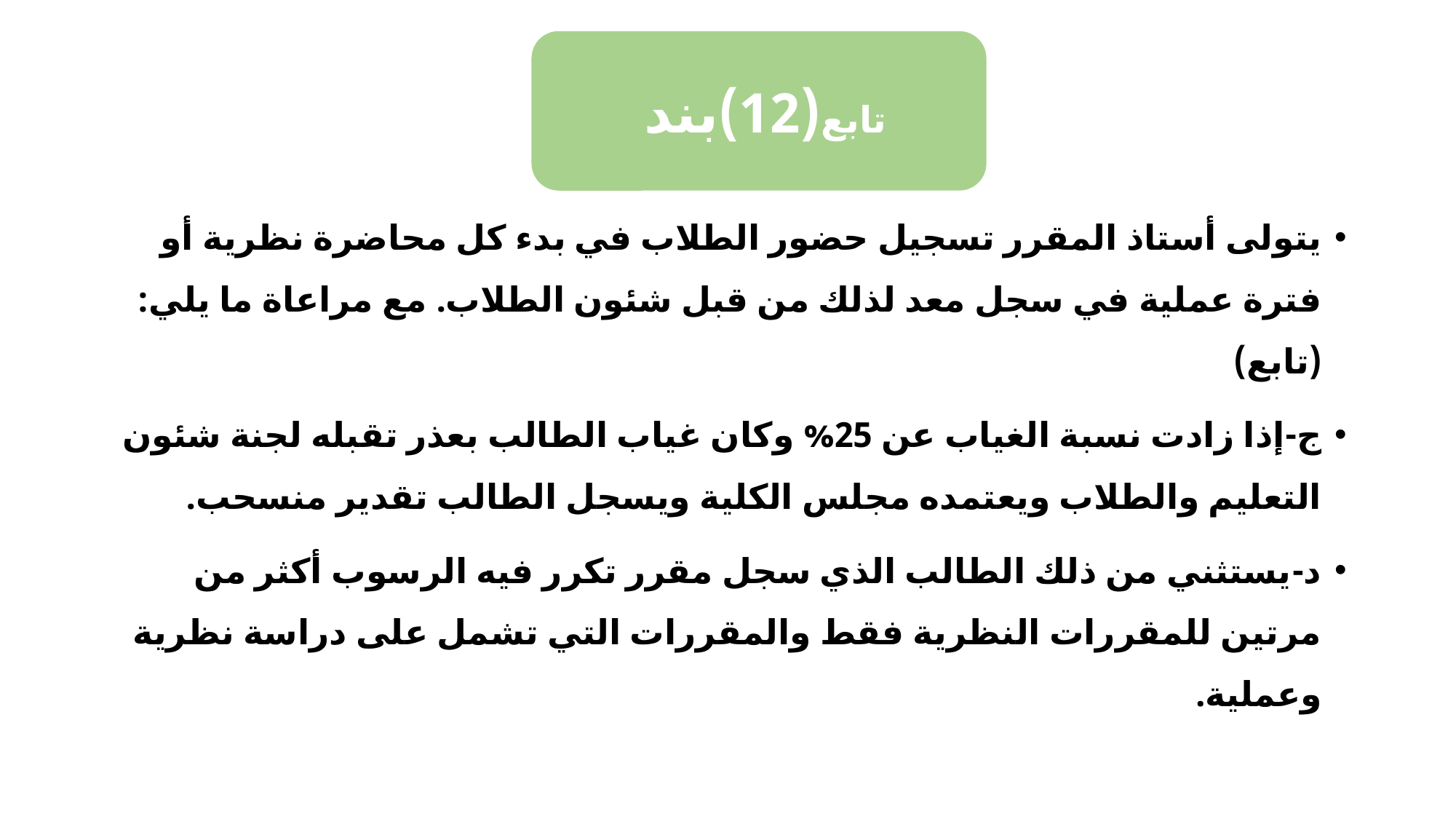

تابع(12)بند
يتولى أستاذ المقرر تسجيل حضور الطلاب في بدء كل محاضرة نظرية أو فترة عملية في سجل معد لذلك من قبل شئون الطلاب. مع مراعاة ما يلي:  (تابع)
ج-إذا زادت نسبة الغياب عن 25% وكان غياب الطالب بعذر تقبله لجنة شئون التعليم والطلاب ويعتمده مجلس الكلية ويسجل الطالب تقدير منسحب.
د-يستثني من ذلك الطالب الذي سجل مقرر تكرر فيه الرسوب أكثر من مرتين للمقررات النظرية فقط والمقررات التي تشمل على دراسة نظرية وعملية.